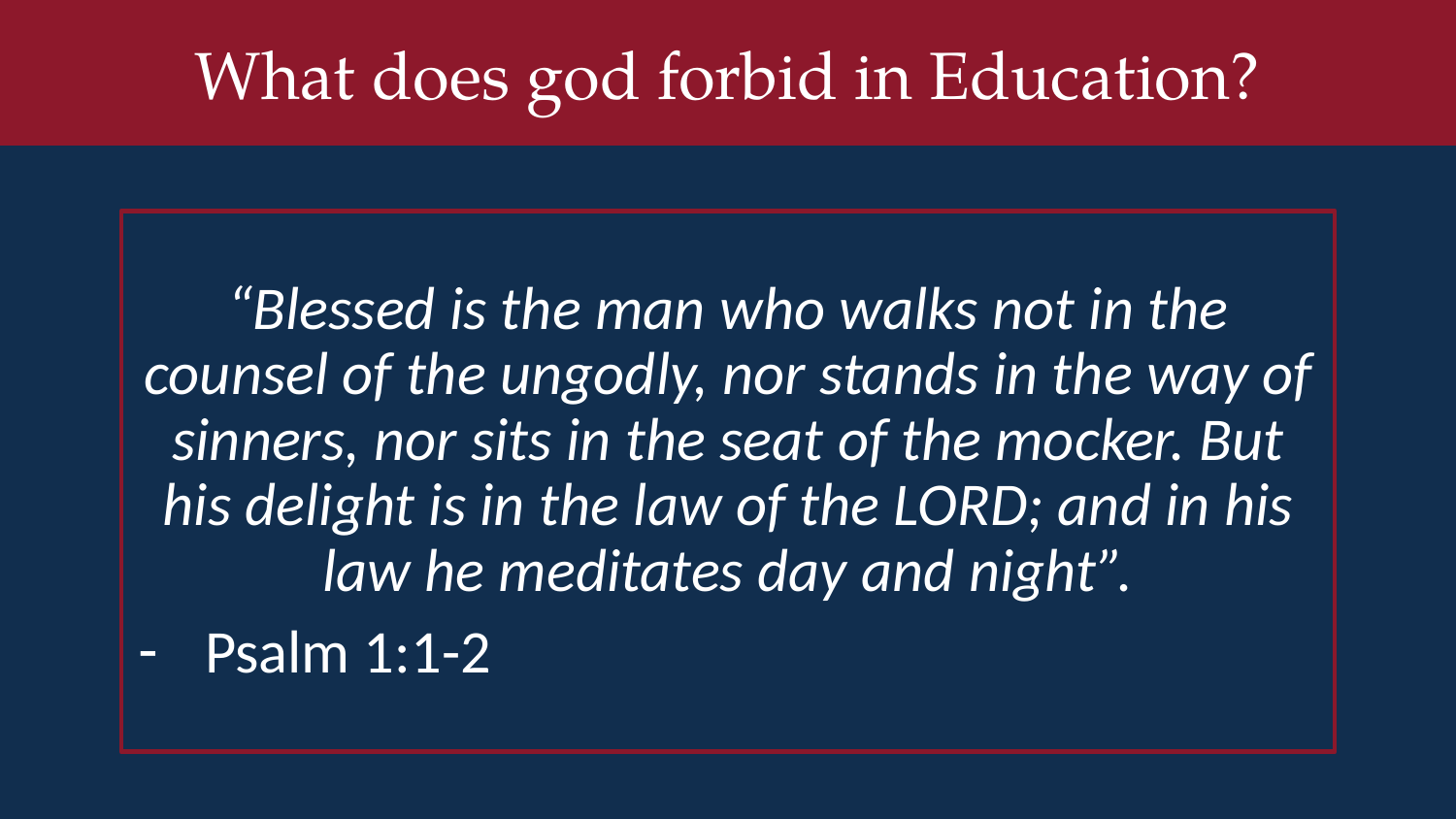

# What does god forbid in Education?
“Blessed is the man who walks not in the counsel of the ungodly, nor stands in the way of sinners, nor sits in the seat of the mocker. But his delight is in the law of the LORD; and in his law he meditates day and night”.
Psalm 1:1-2